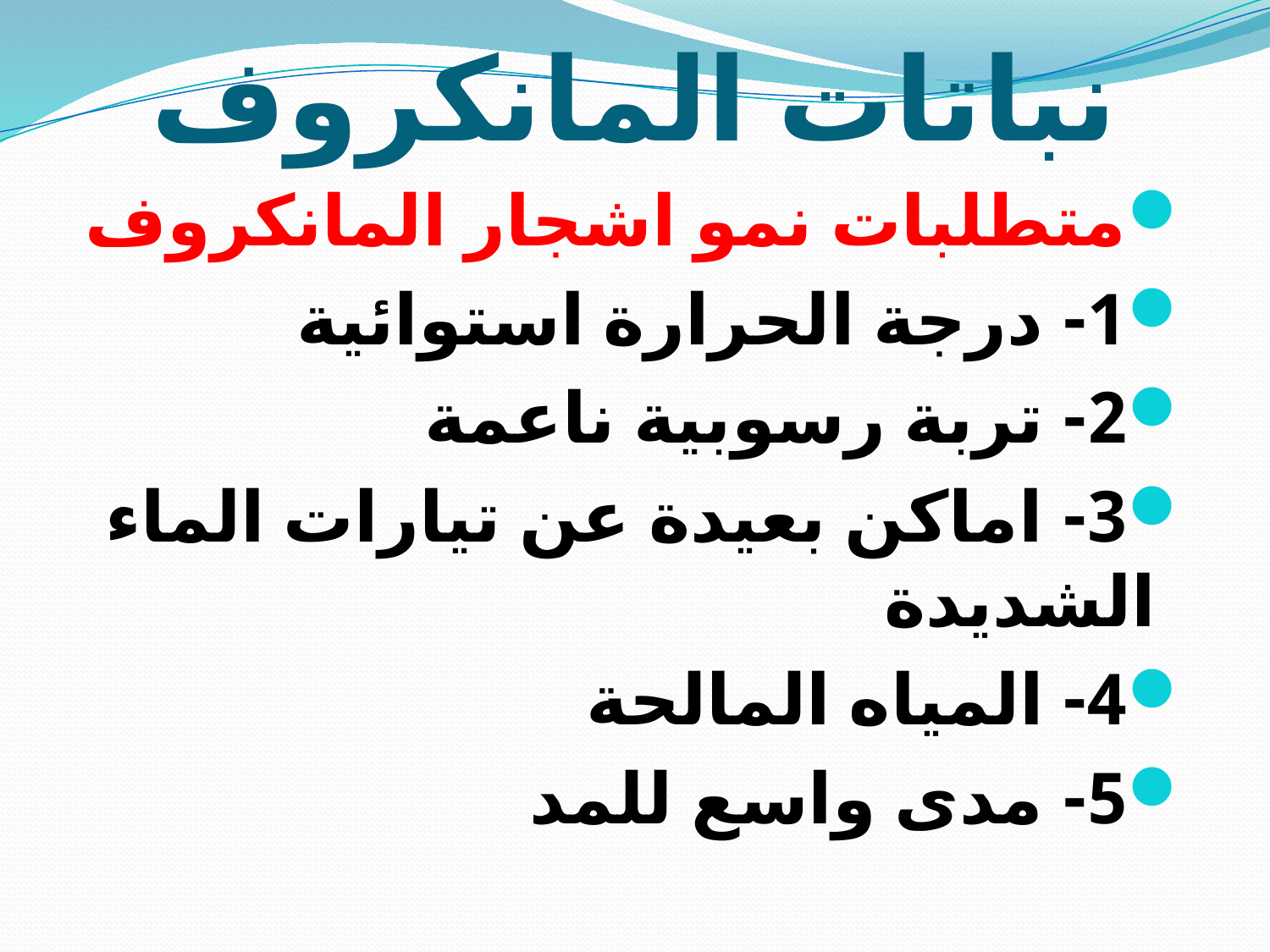

# نباتات المانكروف
متطلبات نمو اشجار المانكروف
1- درجة الحرارة استوائية
2- تربة رسوبية ناعمة
3- اماكن بعيدة عن تيارات الماء الشديدة
4- المياه المالحة
5- مدى واسع للمد